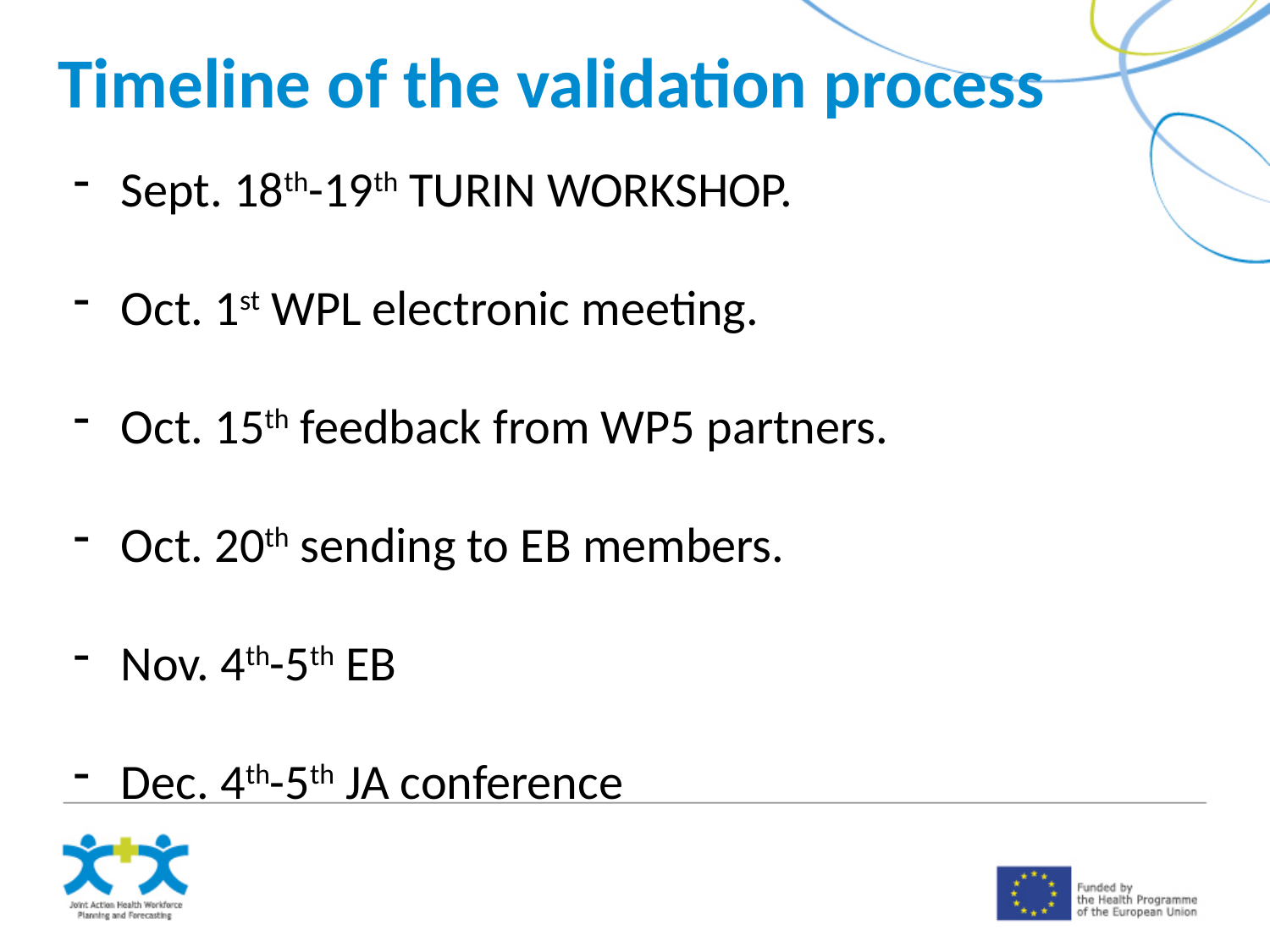

Timeline of the validation process
Sept. 18th-19th TURIN WORKSHOP.

Oct. 1st WPL electronic meeting.

Oct. 15th feedback from WP5 partners.

Oct. 20th sending to EB members.

Nov. 4th-5th EB

Dec. 4th-5th JA conference